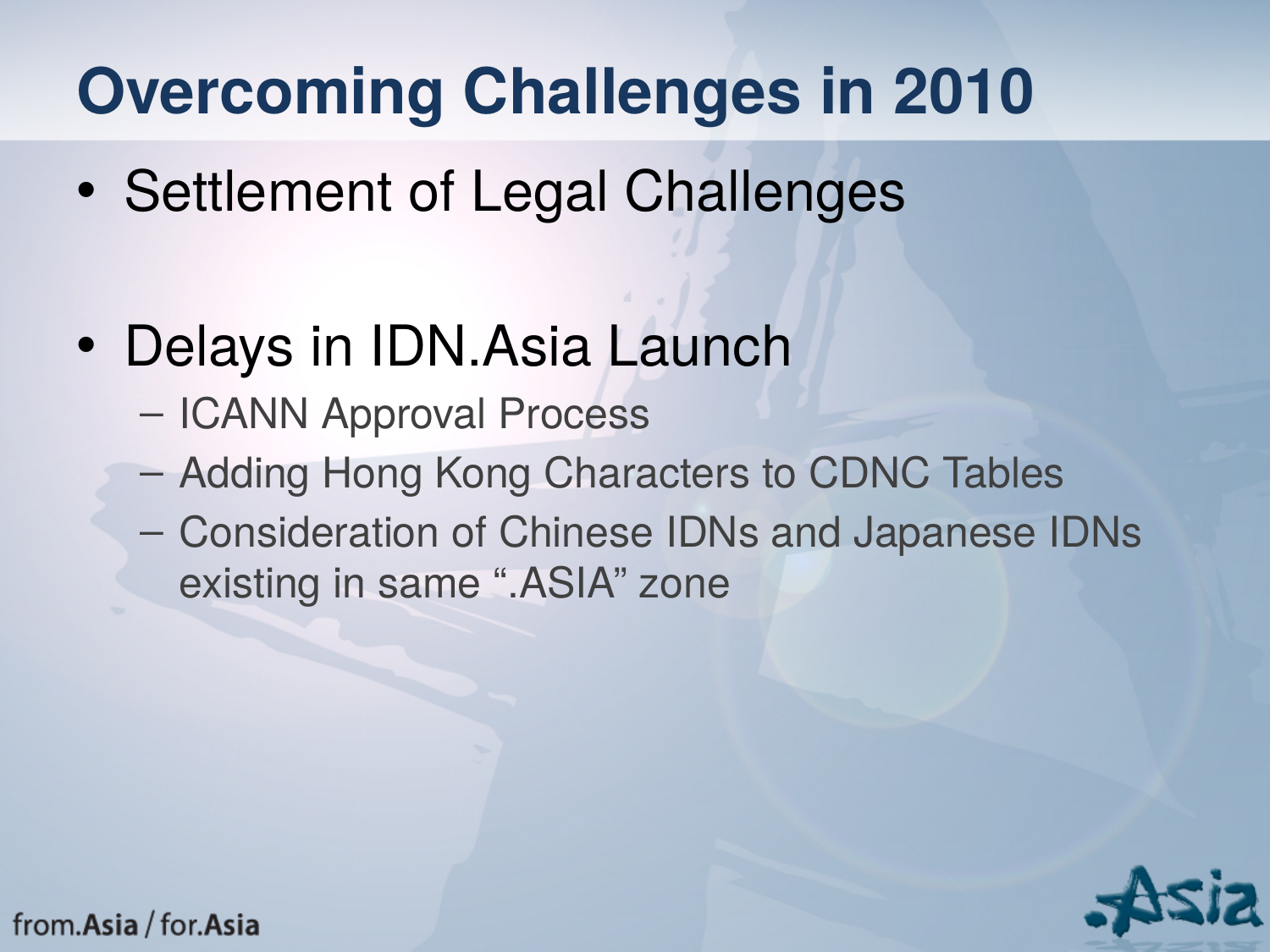

# Overcoming Challenges in 2010
Settlement of Legal Challenges

Delays in IDN.Asia Launch
ICANN Approval Process
Adding Hong Kong Characters to CDNC Tables
Consideration of Chinese IDNs and Japanese IDNs existing in same “.ASIA” zone